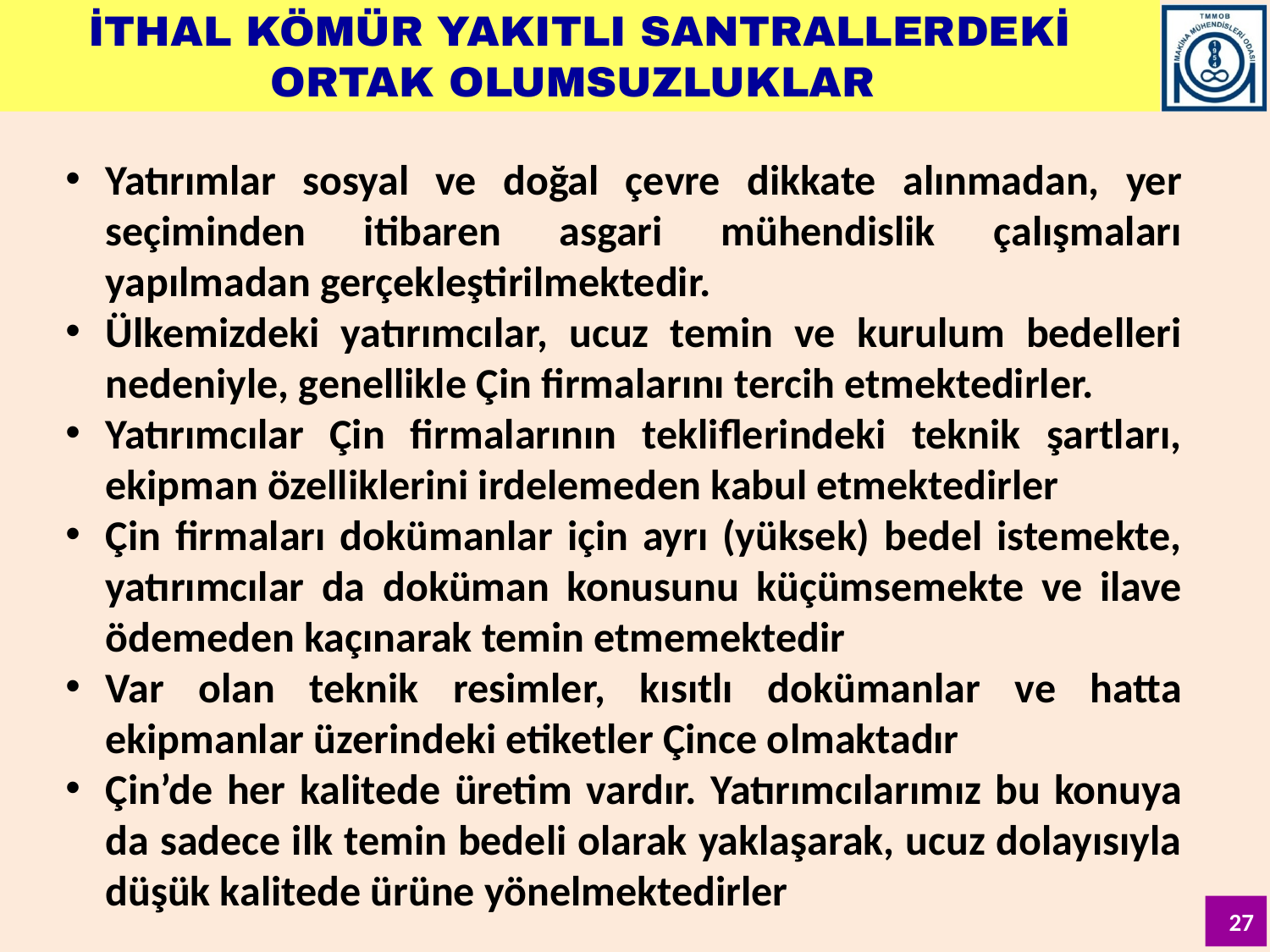

İTHAL KÖMÜR YAKITLI SANTRALLERDEKİ ORTAK OLUMSUZLUKLAR
Yatırımlar sosyal ve doğal çevre dikkate alınmadan, yer seçiminden itibaren asgari mühendislik çalışmaları yapılmadan gerçekleştirilmektedir.
Ülkemizdeki yatırımcılar, ucuz temin ve kurulum bedelleri nedeniyle, genellikle Çin firmalarını tercih etmektedirler.
Yatırımcılar Çin firmalarının tekliflerindeki teknik şartları, ekipman özelliklerini irdelemeden kabul etmektedirler
Çin firmaları dokümanlar için ayrı (yüksek) bedel istemekte, yatırımcılar da doküman konusunu küçümsemekte ve ilave ödemeden kaçınarak temin etmemektedir
Var olan teknik resimler, kısıtlı dokümanlar ve hatta ekipmanlar üzerindeki etiketler Çince olmaktadır
Çin’de her kalitede üretim vardır. Yatırımcılarımız bu konuya da sadece ilk temin bedeli olarak yaklaşarak, ucuz dolayısıyla düşük kalitede ürüne yönelmektedirler
27